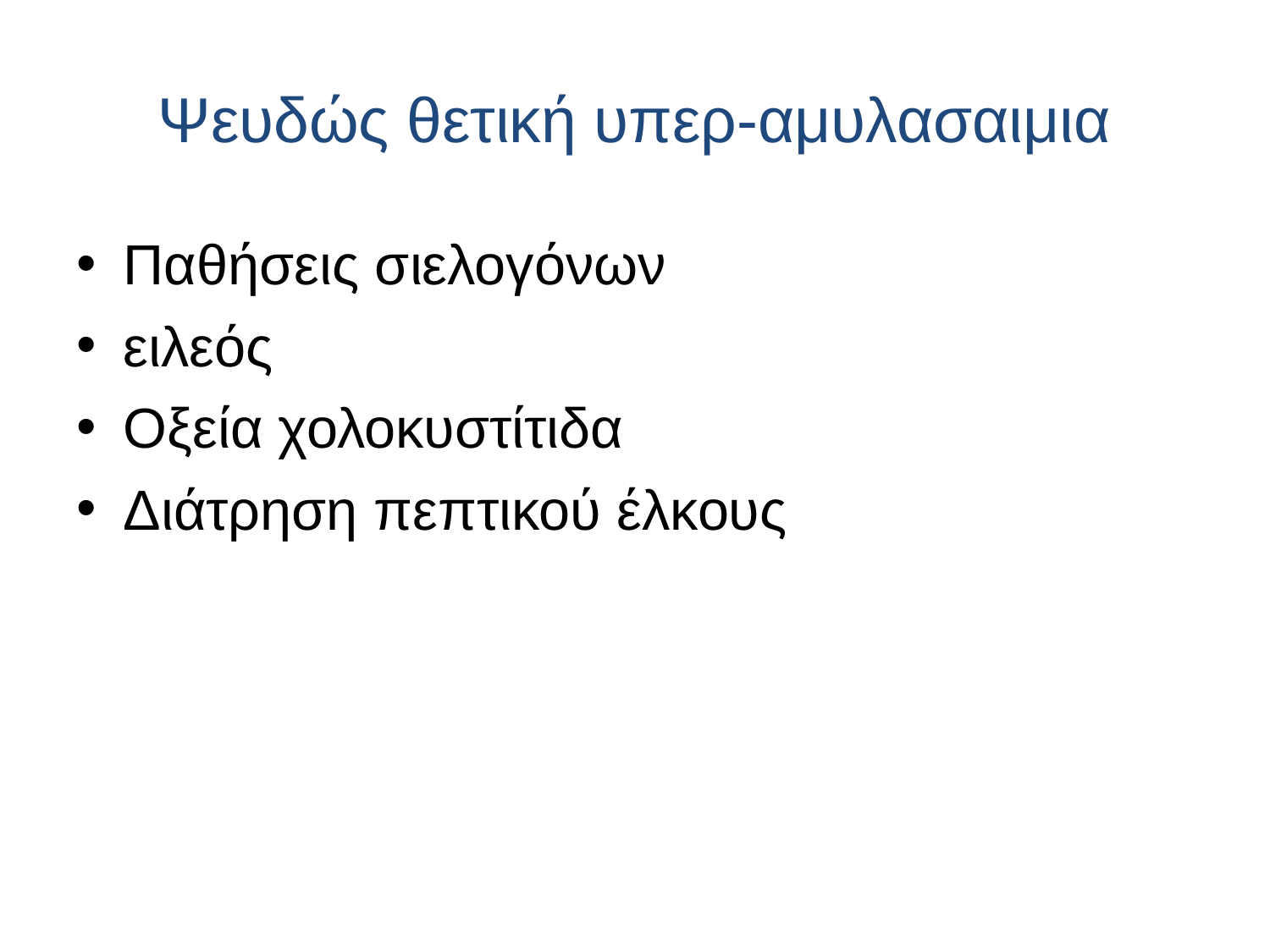

Ψευδώς θετική υπερ-αμυλασαιμια
Παθήσεις σιελογόνων
ειλεός
Οξεία χολοκυστίτιδα
Διάτρηση πεπτικού έλκους